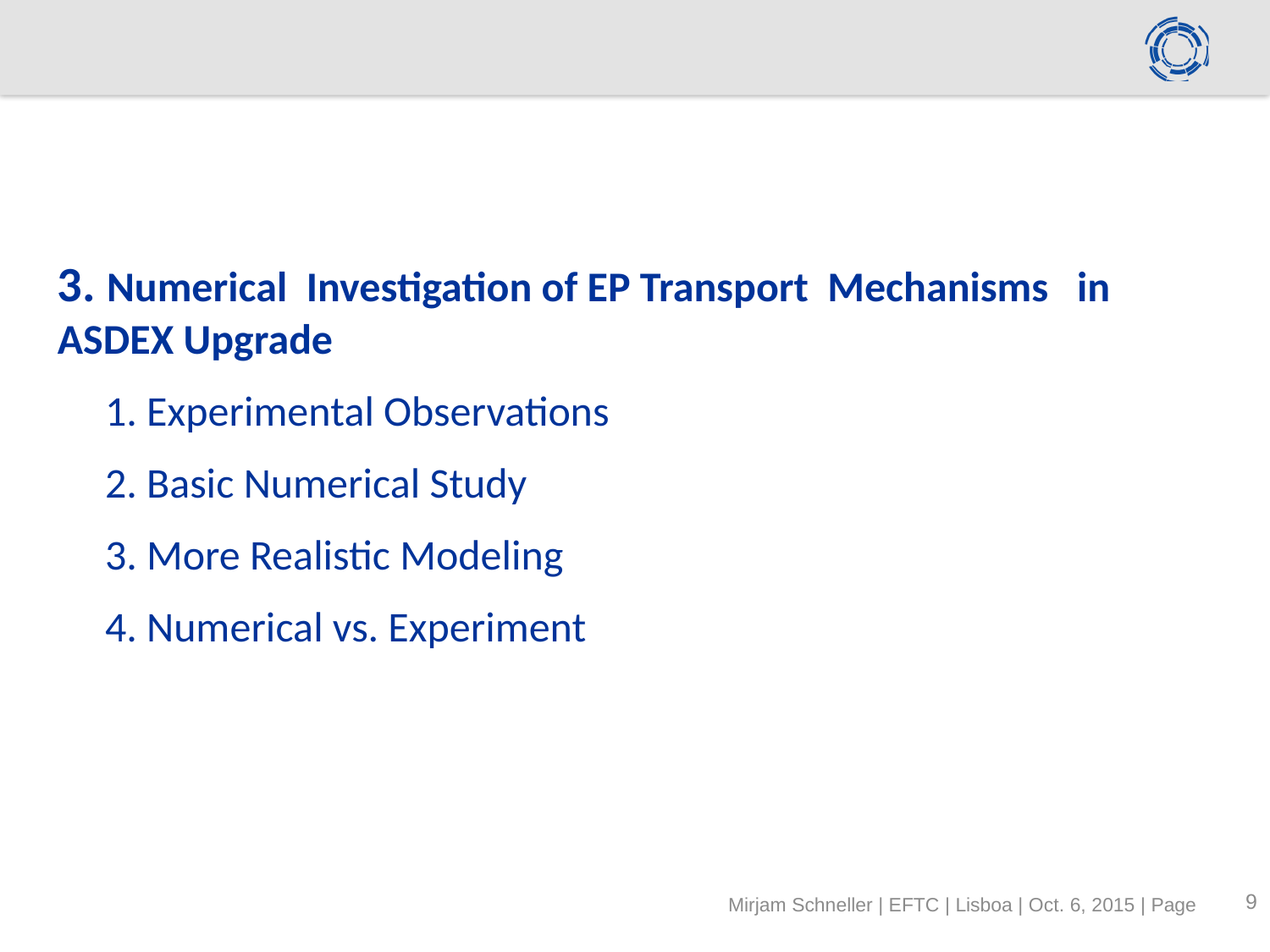

3. Numerical  Investigation of EP Transport  Mechanisms   in ASDEX Upgrade
     1. Experimental Observations
     2. Basic Numerical Study
     3. More Realistic Modeling
     4. Numerical vs. Experiment
9
Mirjam Schneller | EFTC | Lisboa | Oct. 6, 2015 | Page